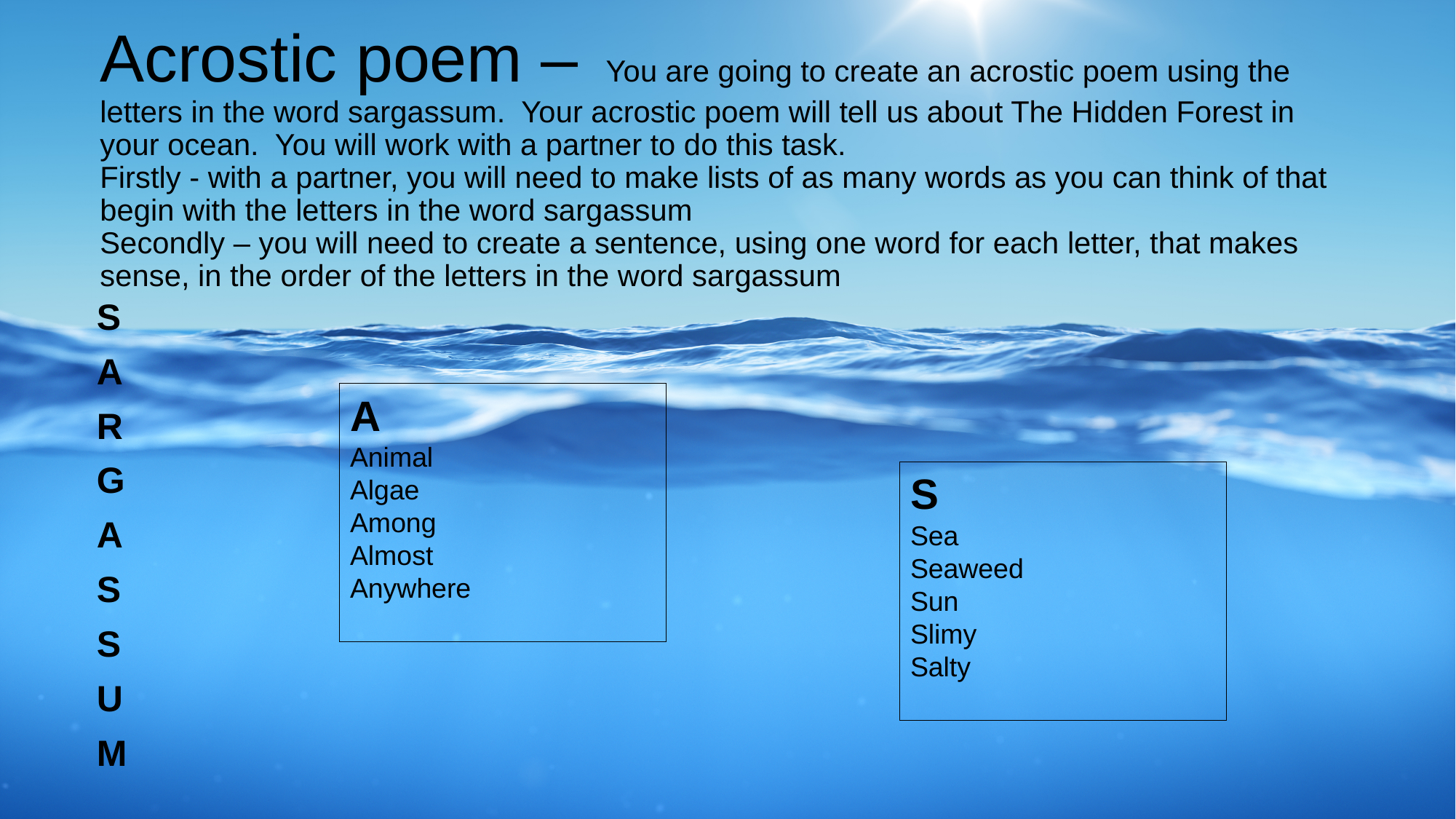

# Acrostic poem –  You are going to create an acrostic poem using the letters in the word sargassum.  Your acrostic poem will tell us about The Hidden Forest in your ocean.  You will work with a partner to do this task. Firstly - with a partner, you will need to make lists of as many words as you can think of that begin with the letters in the word sargassum Secondly – you will need to create a sentence, using one word for each letter, that makes sense, in the order of the letters in the word sargassum
S
A
R
G
A
S
S
U
M

A
Animal
Algae
Among
Almost
Anywhere

S
Sea
Seaweed
Sun
Slimy
Salty